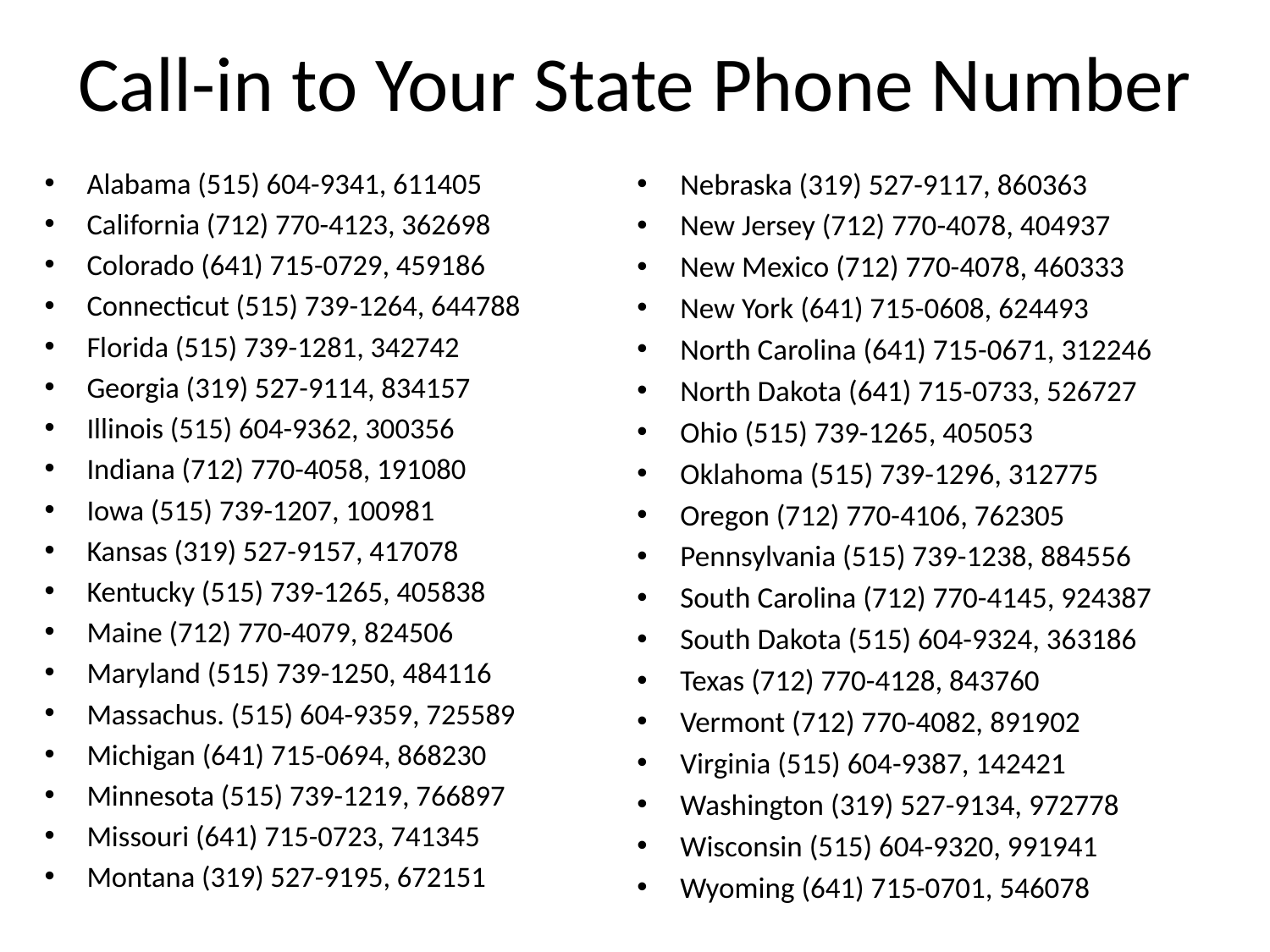

# Call-in to Your State Phone Number
Alabama (515) 604-9341, 611405
California (712) 770-4123, 362698
Colorado (641) 715-0729, 459186
Connecticut (515) 739-1264, 644788
Florida (515) 739-1281, 342742
Georgia (319) 527-9114, 834157
Illinois (515) 604-9362, 300356
Indiana (712) 770-4058, 191080
Iowa (515) 739-1207, 100981
Kansas (319) 527-9157, 417078
Kentucky (515) 739-1265, 405838
Maine (712) 770-4079, 824506
Maryland (515) 739-1250, 484116
Massachus. (515) 604-9359, 725589
Michigan (641) 715-0694, 868230
Minnesota (515) 739-1219, 766897
Missouri (641) 715-0723, 741345
Montana (319) 527-9195, 672151
Nebraska (319) 527-9117, 860363
New Jersey (712) 770-4078, 404937
New Mexico (712) 770-4078, 460333
New York (641) 715-0608, 624493
North Carolina (641) 715-0671, 312246
North Dakota (641) 715-0733, 526727
Ohio (515) 739-1265, 405053
Oklahoma (515) 739-1296, 312775
Oregon (712) 770-4106, 762305
Pennsylvania (515) 739-1238, 884556
South Carolina (712) 770-4145, 924387
South Dakota (515) 604-9324, 363186
Texas (712) 770-4128, 843760
Vermont (712) 770-4082, 891902
Virginia (515) 604-9387, 142421
Washington (319) 527-9134, 972778
Wisconsin (515) 604-9320, 991941
Wyoming (641) 715-0701, 546078